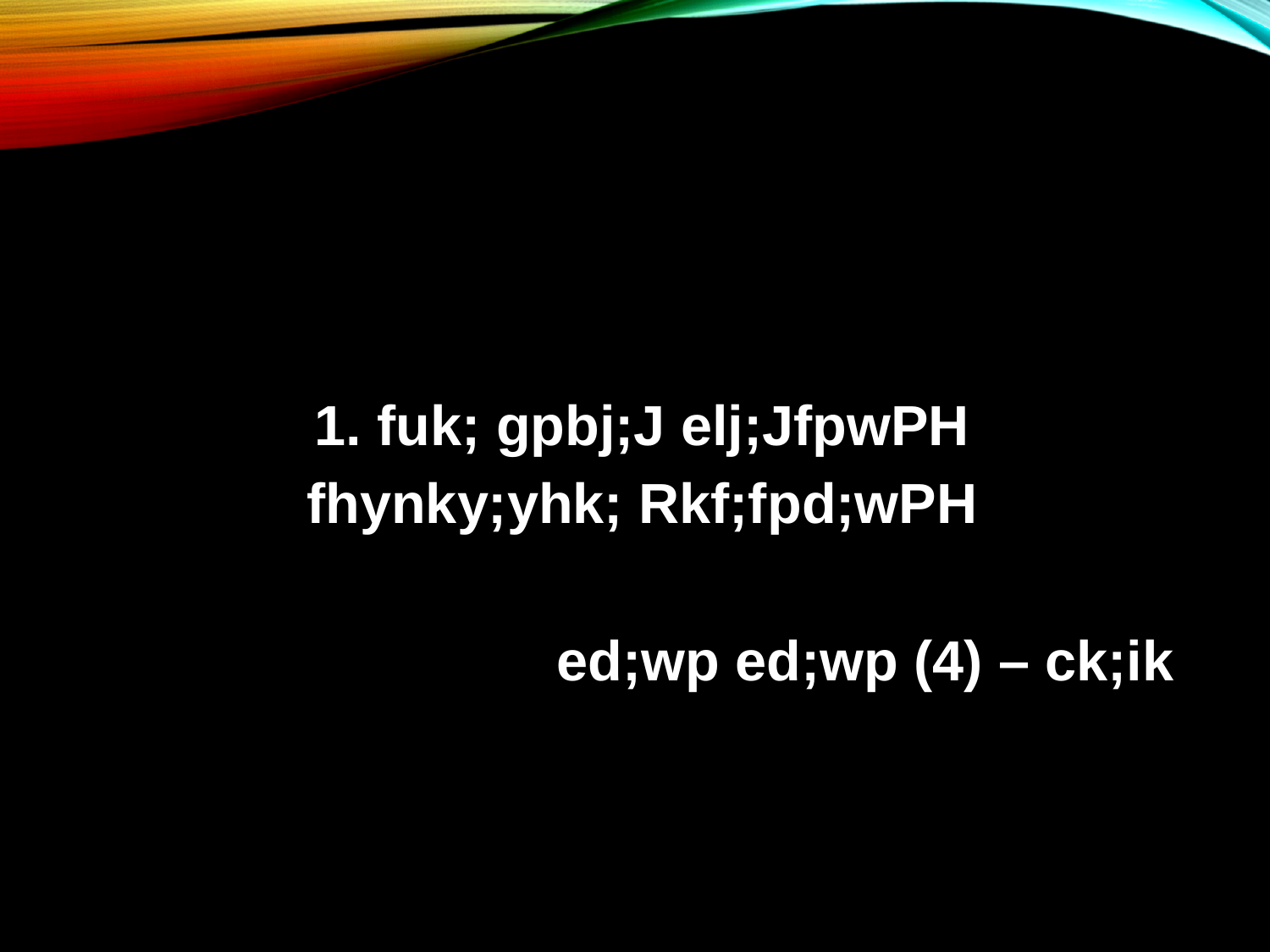

#

1. fuk; gpbj;J elj;JfpwPH
fhynky;yhk; Rkf;fpd;wPH

ed;wp ed;wp (4) – ck;ik